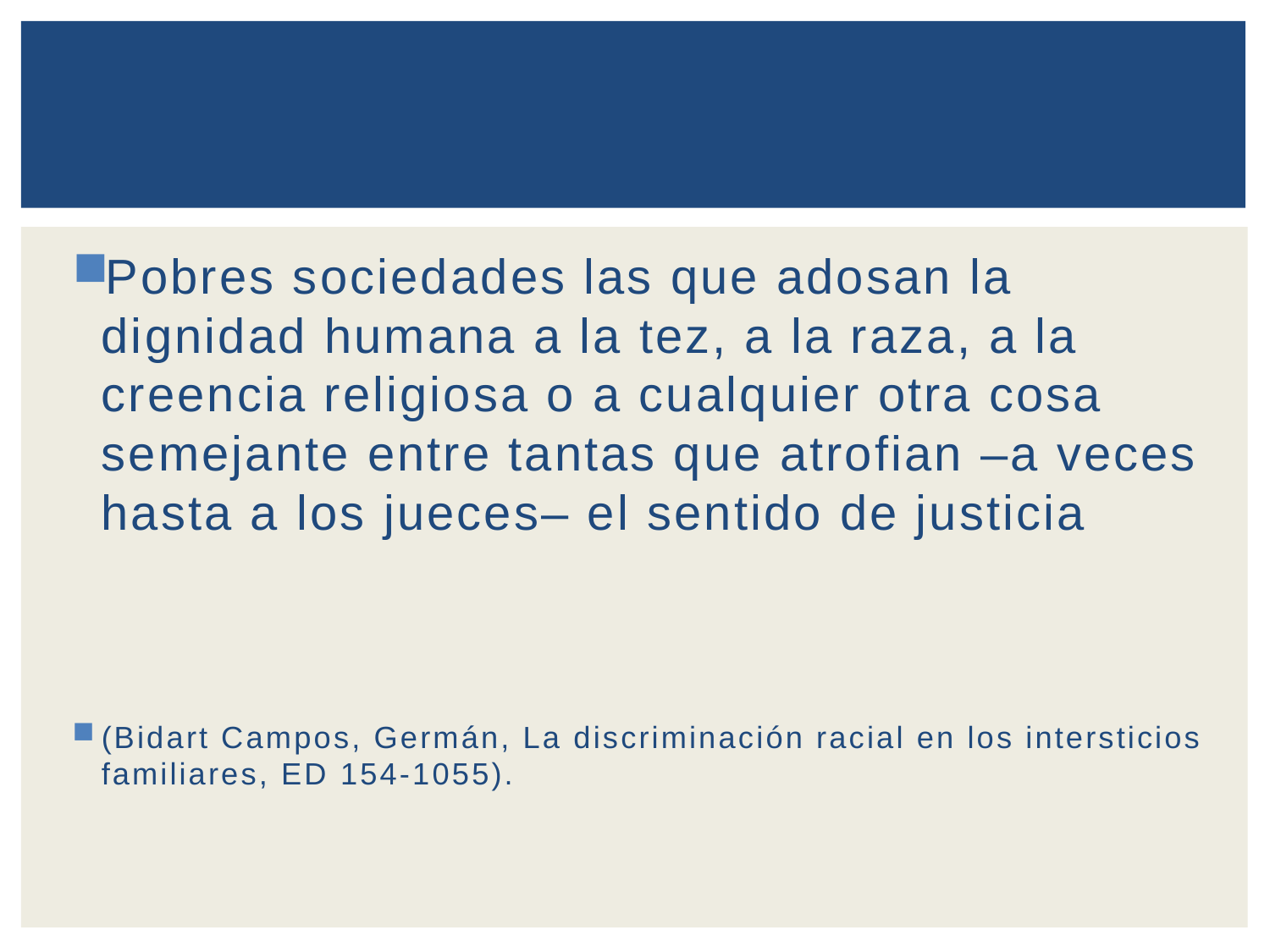

Pobres sociedades las que adosan la dignidad humana a la tez, a la raza, a la creencia religiosa o a cualquier otra cosa semejante entre tantas que atrofian –a veces hasta a los jueces– el sentido de justicia

(Bidart Campos, Germán, La discriminación racial en los intersticios familiares, ED 154-1055).